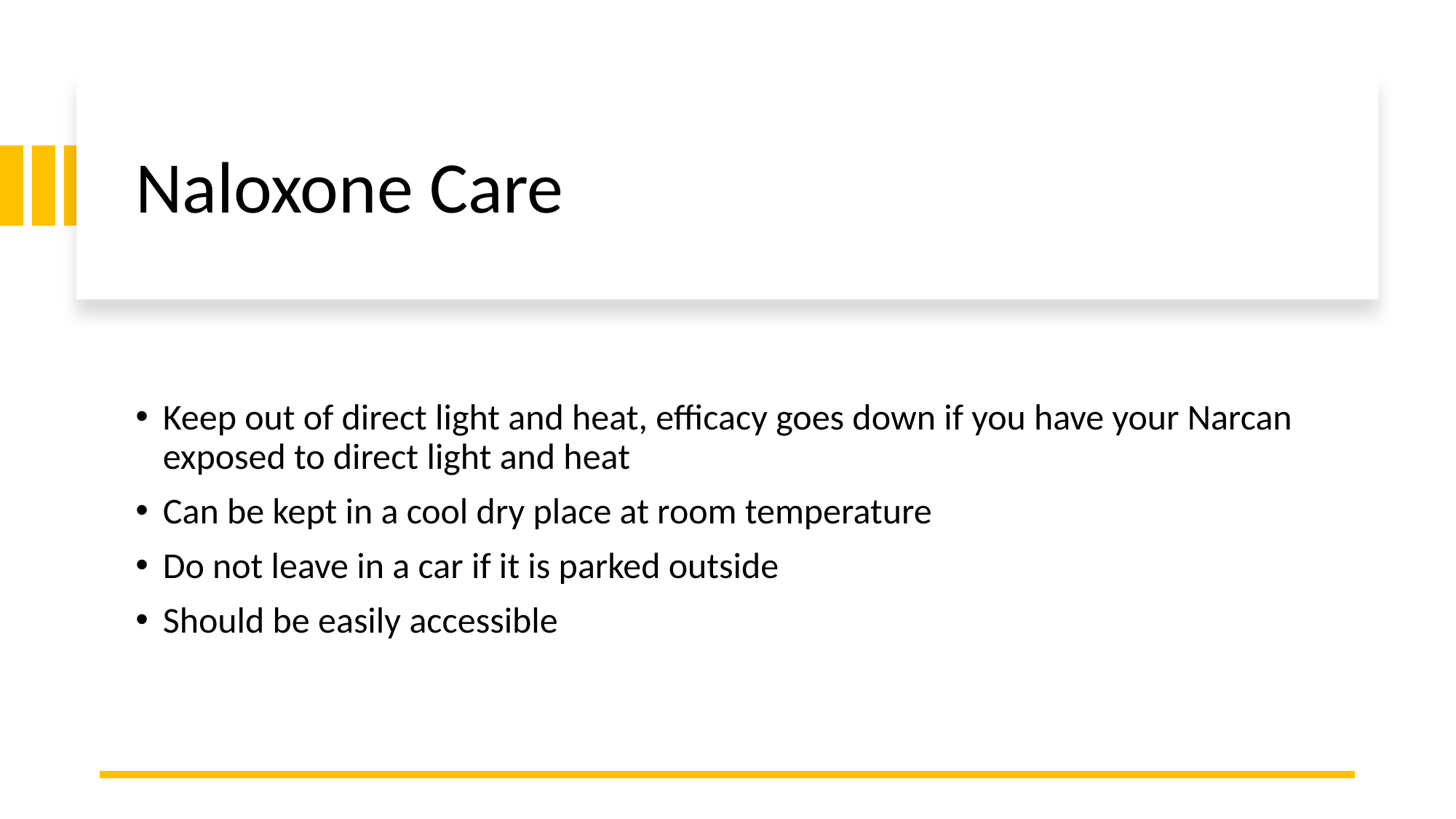

# Naloxone Care

Keep out of direct light and heat, efficacy goes down if you have your Narcan exposed to direct light and heat
Can be kept in a cool dry place at room temperature
Do not leave in a car if it is parked outside
Should be easily accessible